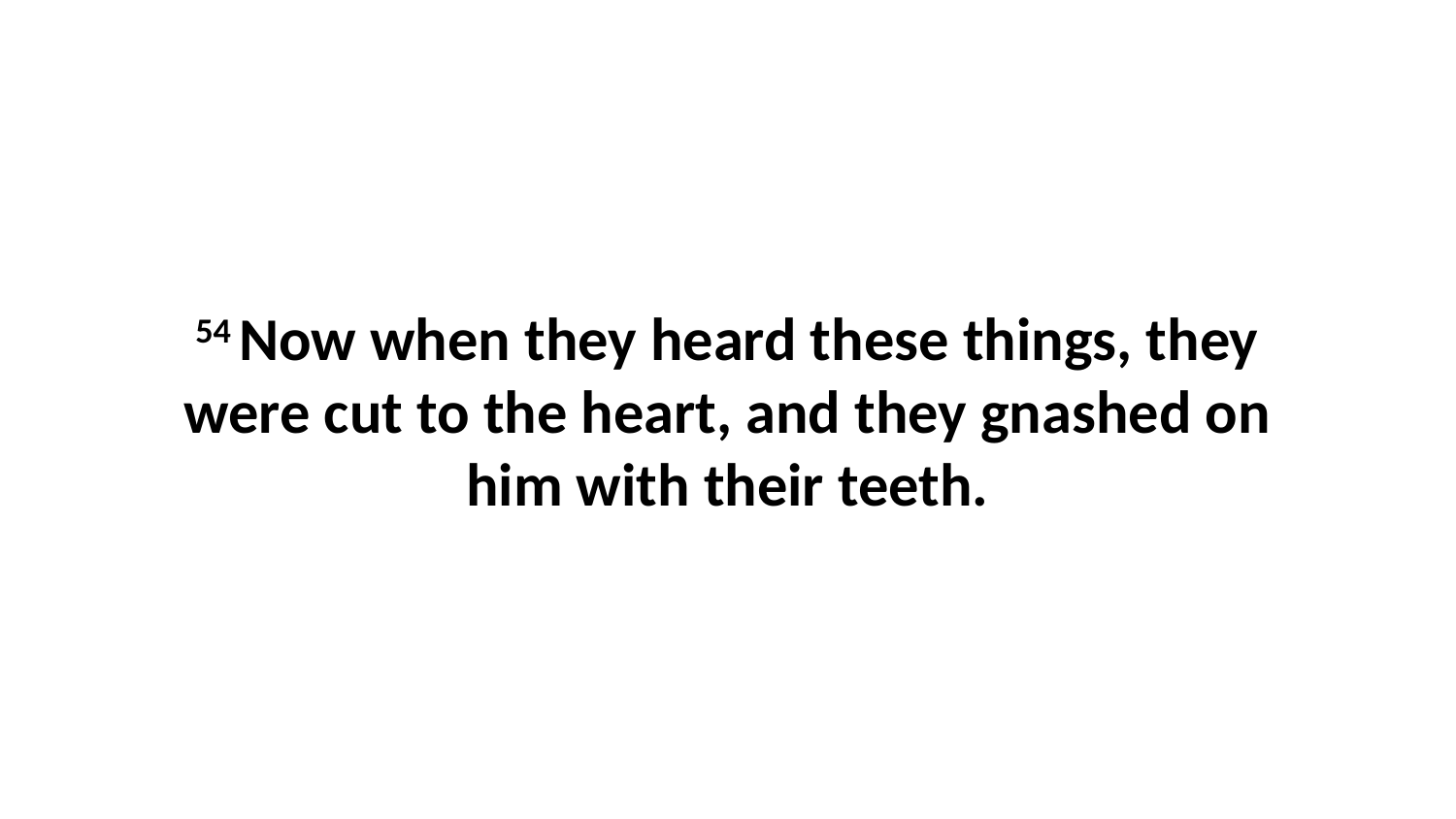

54 Now when they heard these things, they were cut to the heart, and they gnashed on him with their teeth.